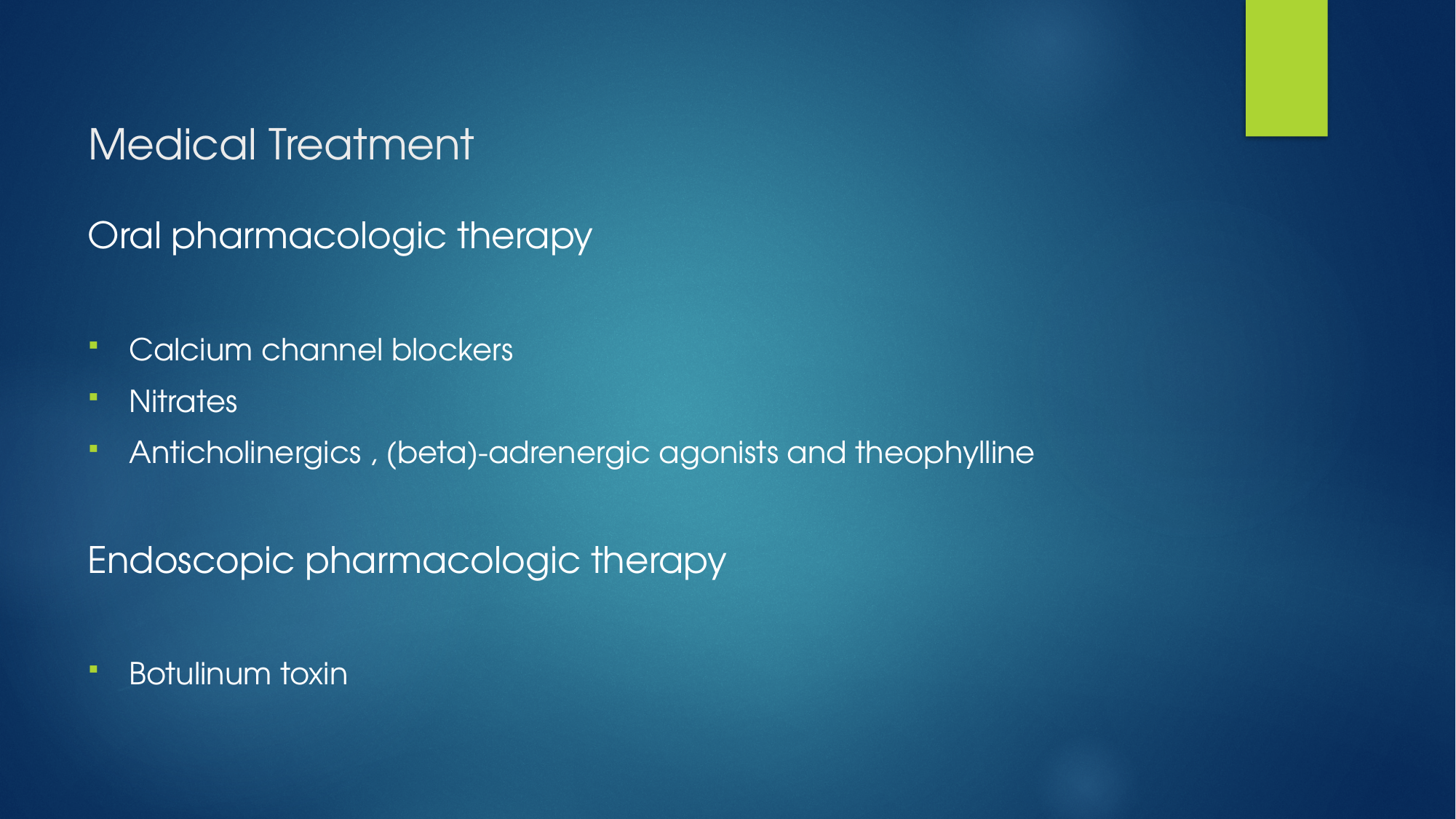

# Medical Treatment
Oral pharmacologic therapy

Calcium channel blockers
Nitrates
Anticholinergics , (beta)-adrenergic agonists and theophylline

Endoscopic pharmacologic therapy

Botulinum toxin